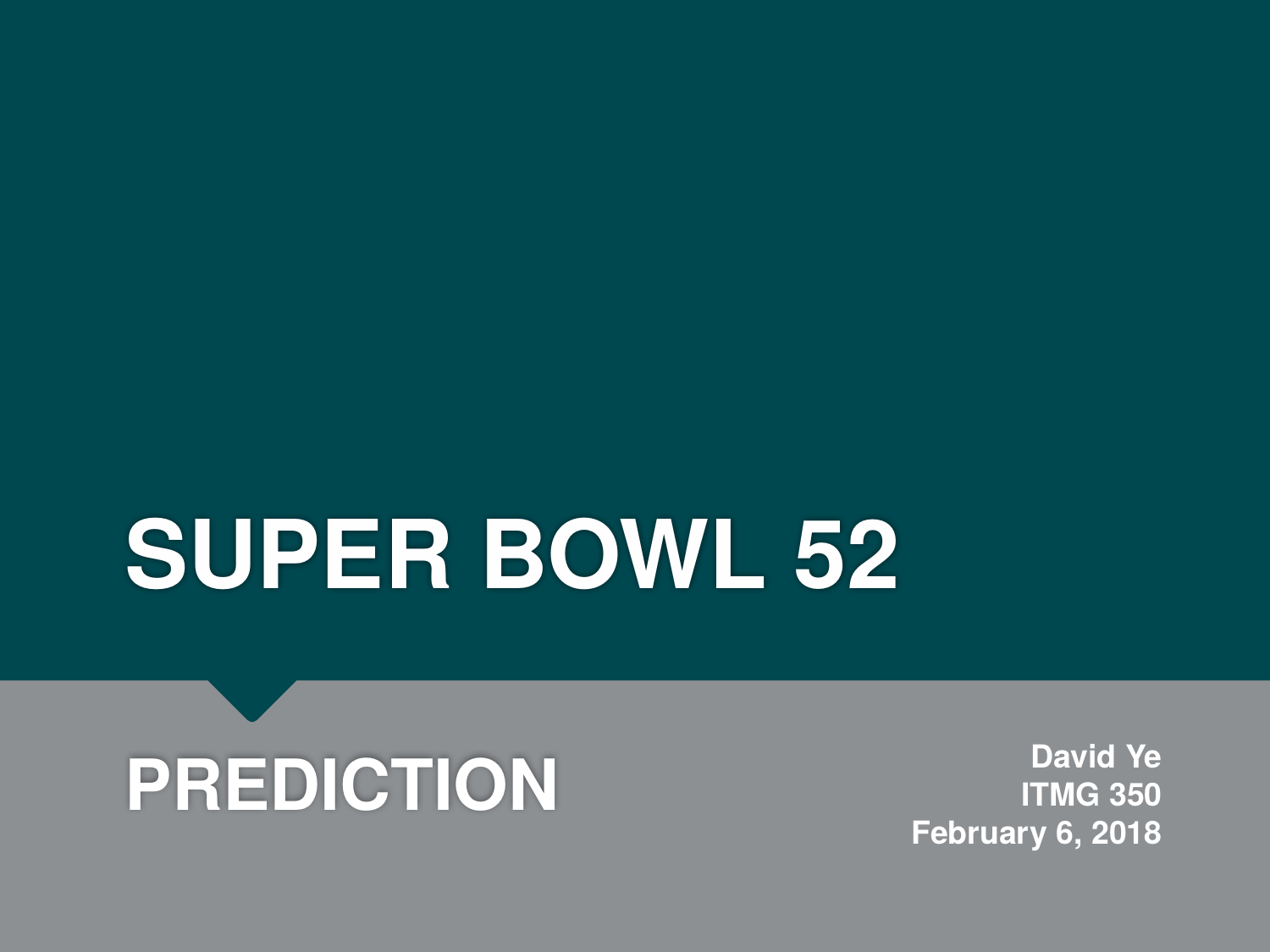

# SUPER BOWL 52
David Ye
ITMG 350
February 6, 2018

PREDICTION